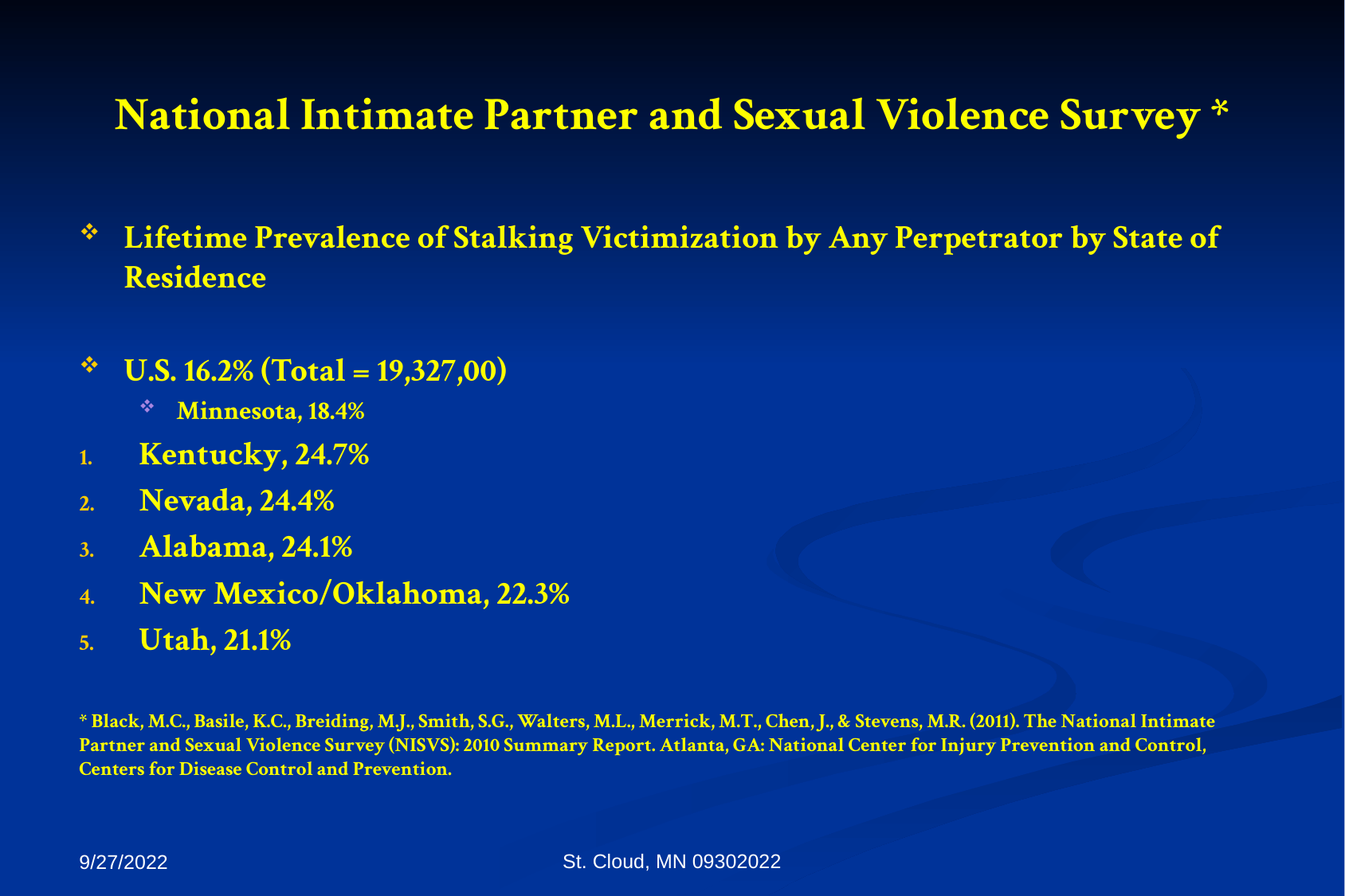

# National Intimate Partner and Sexual Violence Survey *
Lifetime Prevalence of Stalking Victimization by Any Perpetrator by State of Residence

U.S. 16.2% (Total = 19,327,00)
Minnesota, 18.4%
Kentucky, 24.7%
Nevada, 24.4%
Alabama, 24.1%
New Mexico/Oklahoma, 22.3%
Utah, 21.1%

* Black, M.C., Basile, K.C., Breiding, M.J., Smith, S.G., Walters, M.L., Merrick, M.T., Chen, J., & Stevens, M.R. (2011). The National Intimate Partner and Sexual Violence Survey (NISVS): 2010 Summary Report. Atlanta, GA: National Center for Injury Prevention and Control, Centers for Disease Control and Prevention.

St. Cloud, MN 09302022
9/27/2022